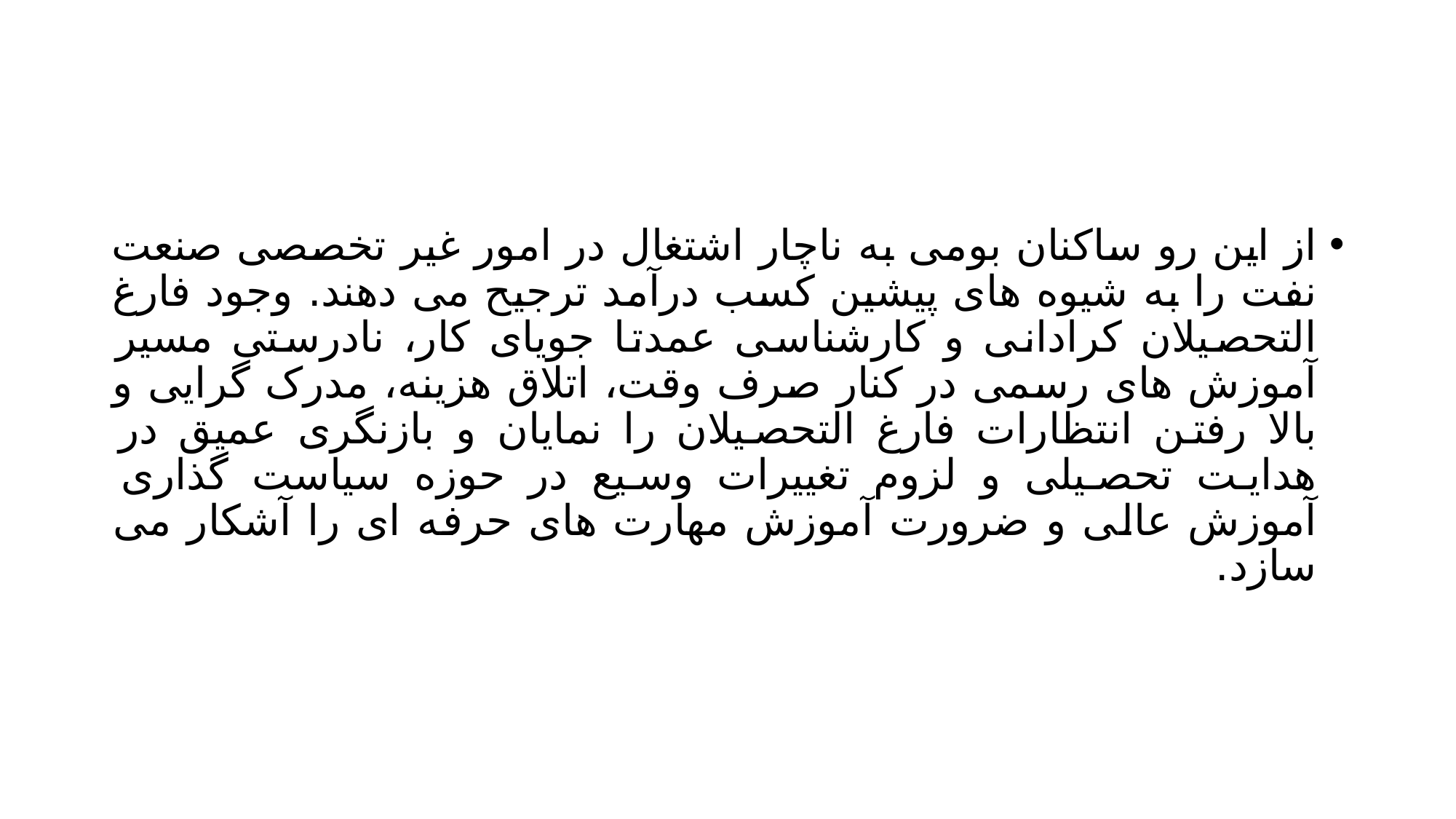

#
از این رو ساکنان بومی به ناچار اشتغال در امور غیر تخصصی صنعت نفت را به شیوه های پیشین کسب درآمد ترجیح می دهند. وجود فارغ التحصیلان کرادانی و کارشناسی عمدتا جویای کار، نادرستی مسیر آموزش های رسمی در کنار صرف وقت، اتلاق هزینه، مدرک گرایی و بالا رفتن انتظارات فارغ التحصیلان را نمایان و بازنگری عمیق در هدایت تحصیلی و لزوم تغییرات وسیع در حوزه سیاست گذاری آموزش عالی و ضرورت آموزش مهارت های حرفه ای را آشکار می سازد.